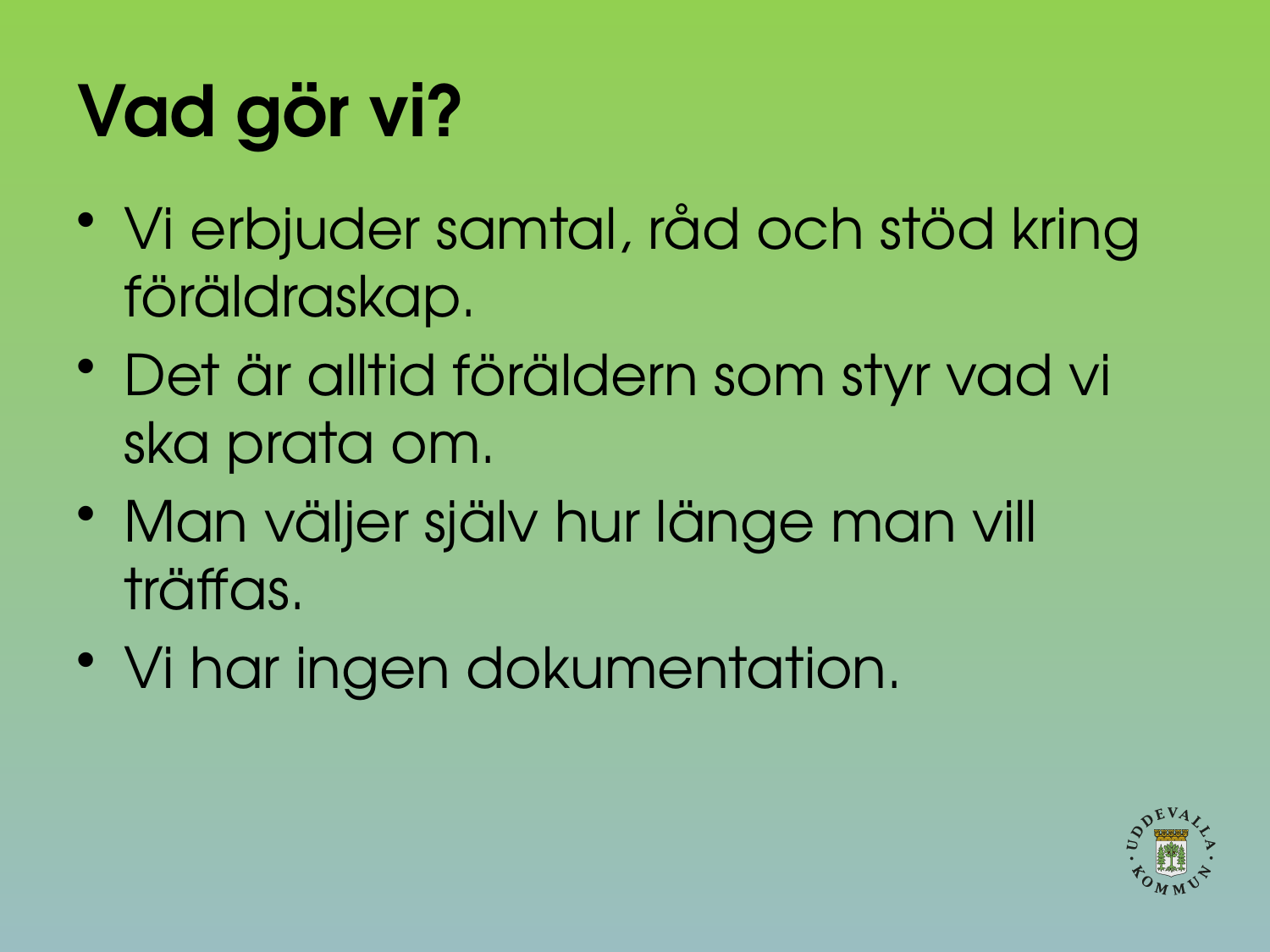

# Vad gör vi?
Vi erbjuder samtal, råd och stöd kring föräldraskap.
Det är alltid föräldern som styr vad vi ska prata om.
Man väljer själv hur länge man vill träffas.
Vi har ingen dokumentation.